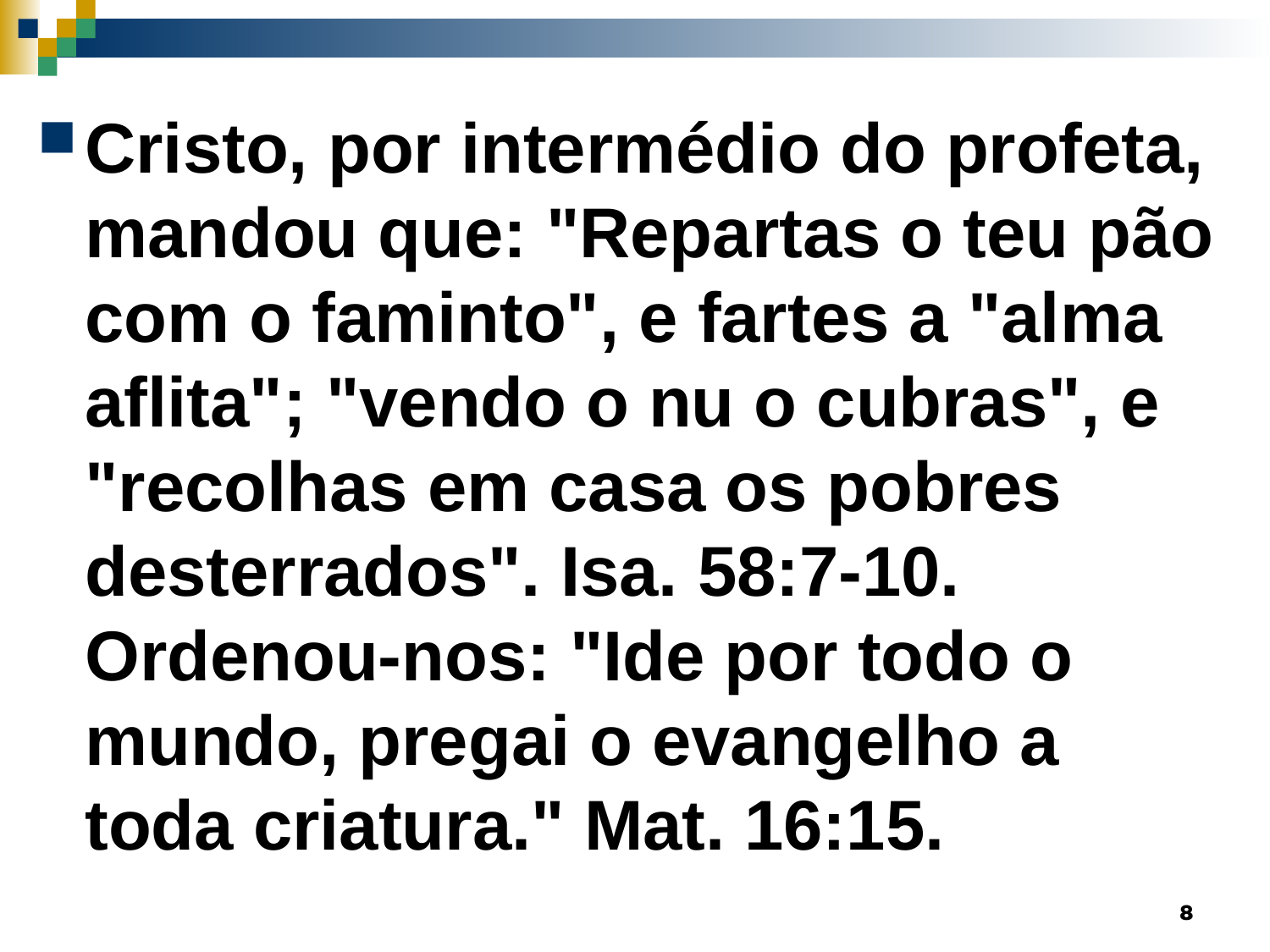

Cristo, por intermédio do profeta, mandou que: "Repartas o teu pão com o faminto", e fartes a "alma aflita"; "vendo o nu o cubras", e "recolhas em casa os pobres desterrados". Isa. 58:7-10. Ordenou-nos: "Ide por todo o mundo, pregai o evangelho a toda criatura." Mat. 16:15.
8